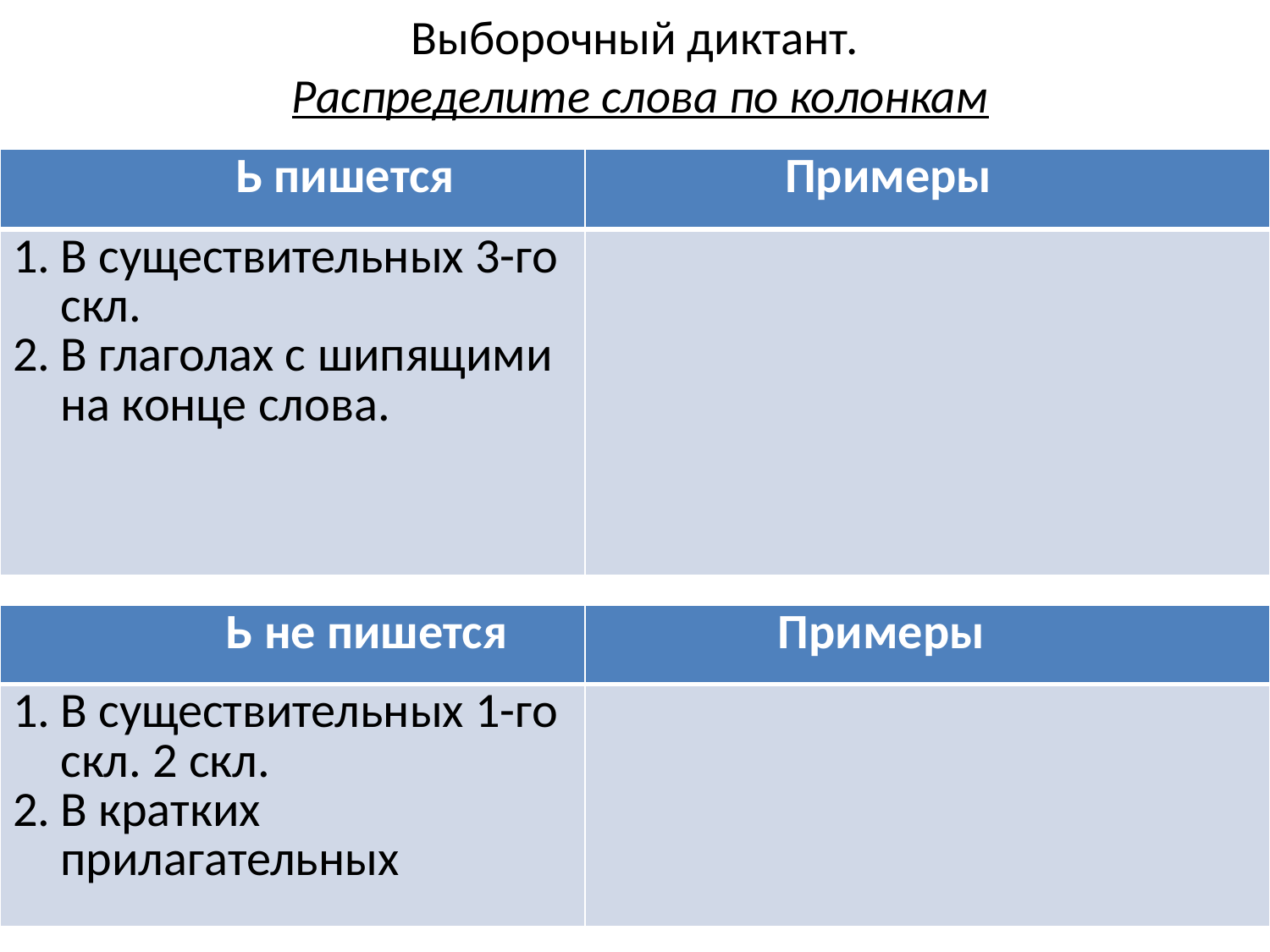

# Выборочный диктант. Распределите слова по колонкам
| Ь пишется | Примеры |
| --- | --- |
| В существительных 3-го скл. В глаголах с шипящими на конце слова. |  |
| Ь не пишется | Примеры |
| --- | --- |
| В существительных 1-го скл. 2 скл. В кратких прилагательных |  |